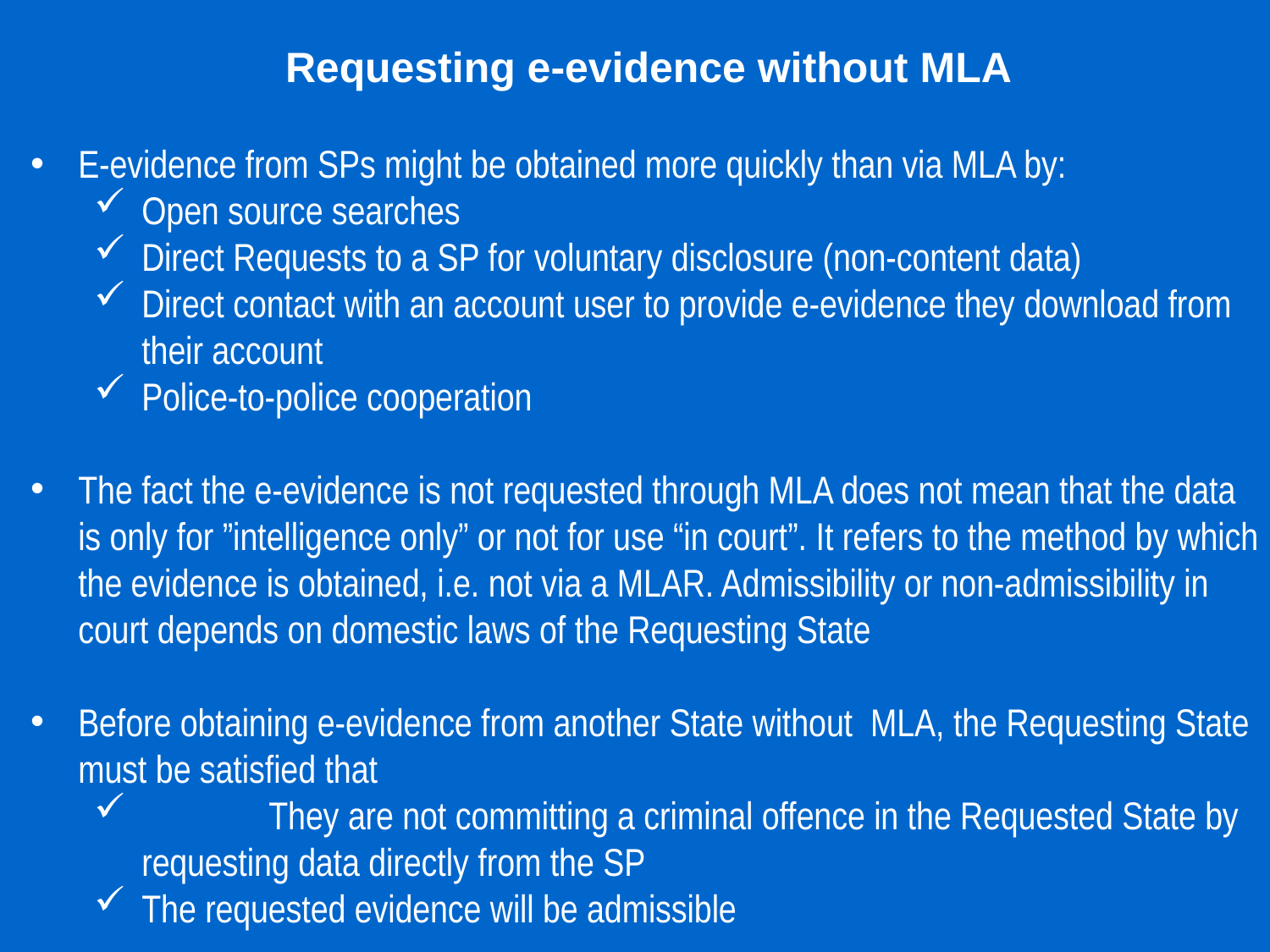

Requesting e-evidence without MLA

E-evidence from SPs might be obtained more quickly than via MLA by:
Open source searches
Direct Requests to a SP for voluntary disclosure (non-content data)
Direct contact with an account user to provide e-evidence they download from their account
Police-to-police cooperation

The fact the e-evidence is not requested through MLA does not mean that the data is only for ”intelligence only” or not for use “in court”. It refers to the method by which the evidence is obtained, i.e. not via a MLAR. Admissibility or non-admissibility in court depends on domestic laws of the Requesting State

Before obtaining e-evidence from another State without  MLA, the Requesting State must be satisfied that
	They are not committing a criminal offence in the Requested State by   requesting data directly from the SP
The requested evidence will be admissible